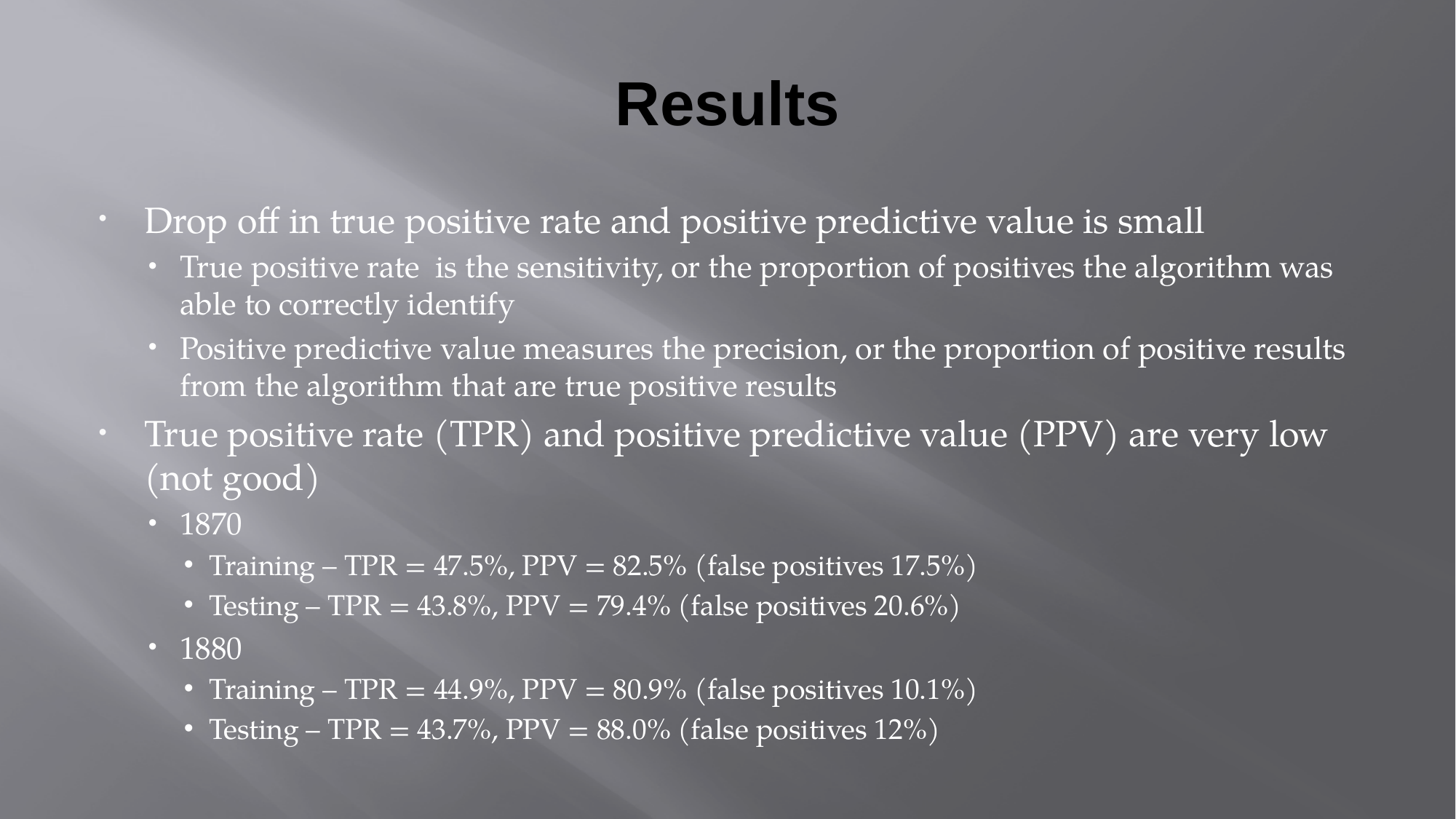

# Results
Drop off in true positive rate and positive predictive value is small
True positive rate  is the sensitivity, or the proportion of positives the algorithm was able to correctly identify
Positive predictive value measures the precision, or the proportion of positive results from the algorithm that are true positive results
True positive rate (TPR) and positive predictive value (PPV) are very low (not good)
1870
Training – TPR = 47.5%, PPV = 82.5% (false positives 17.5%)
Testing – TPR = 43.8%, PPV = 79.4% (false positives 20.6%)
1880
Training – TPR = 44.9%, PPV = 80.9% (false positives 10.1%)
Testing – TPR = 43.7%, PPV = 88.0% (false positives 12%)